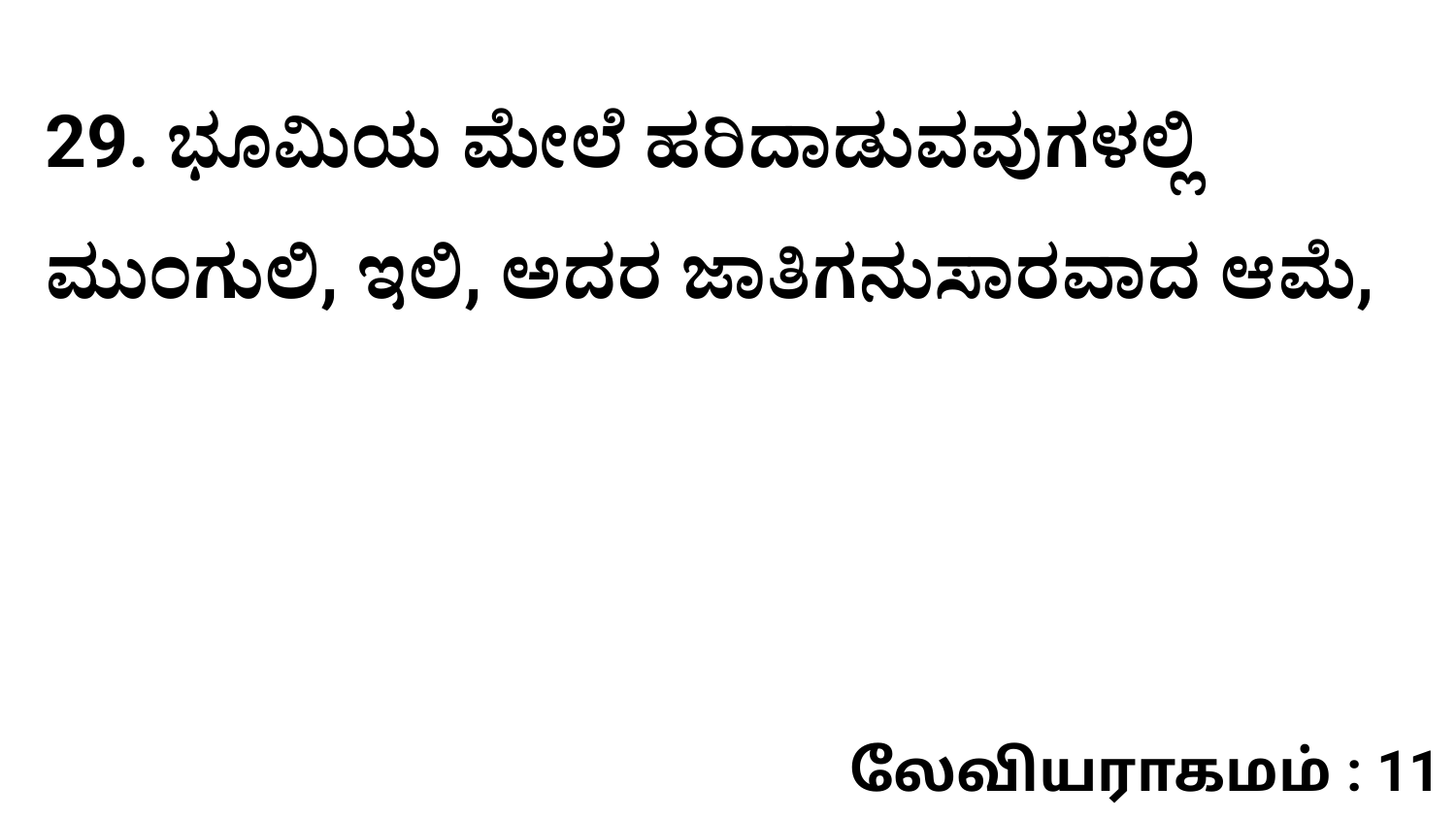

29. ಭೂಮಿಯ ಮೇಲೆ ಹರಿದಾಡುವವುಗಳಲ್ಲಿ ಮುಂಗುಲಿ, ಇಲಿ, ಅದರ ಜಾತಿಗನುಸಾರವಾದ ಆಮೆ,
லேவியராகமம் : 11